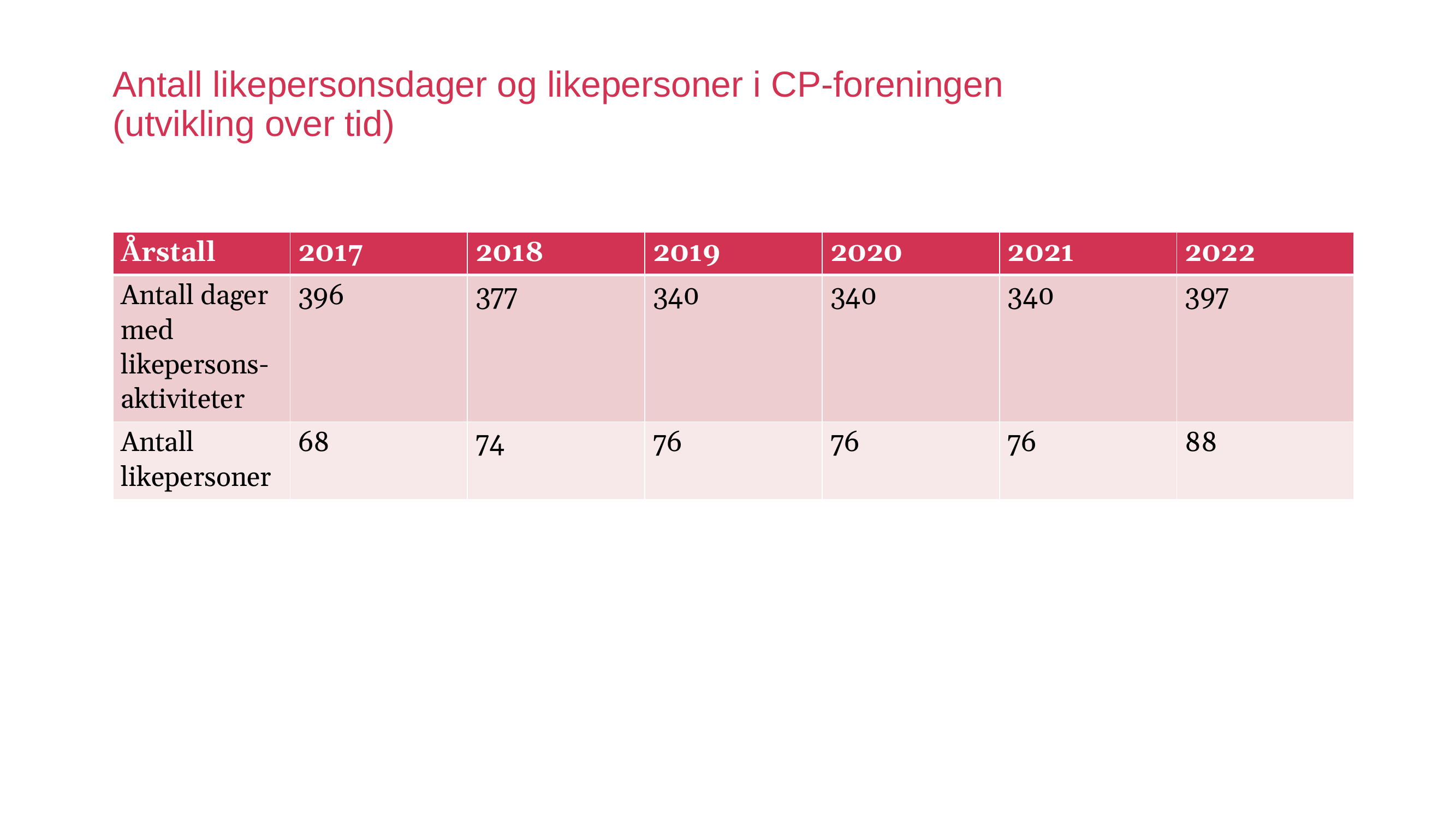

# Antall likepersonsdager og likepersoner i CP-foreningen (utvikling over tid)
| Årstall | 2017 | 2018 | 2019 | 2020 | 2021 | 2022 |
| --- | --- | --- | --- | --- | --- | --- |
| Antall dager med likepersons-aktiviteter | 396 | 377 | 340 | 340 | 340 | 397 |
| Antall likepersoner | 68 | 74 | 76 | 76 | 76 | 88 |